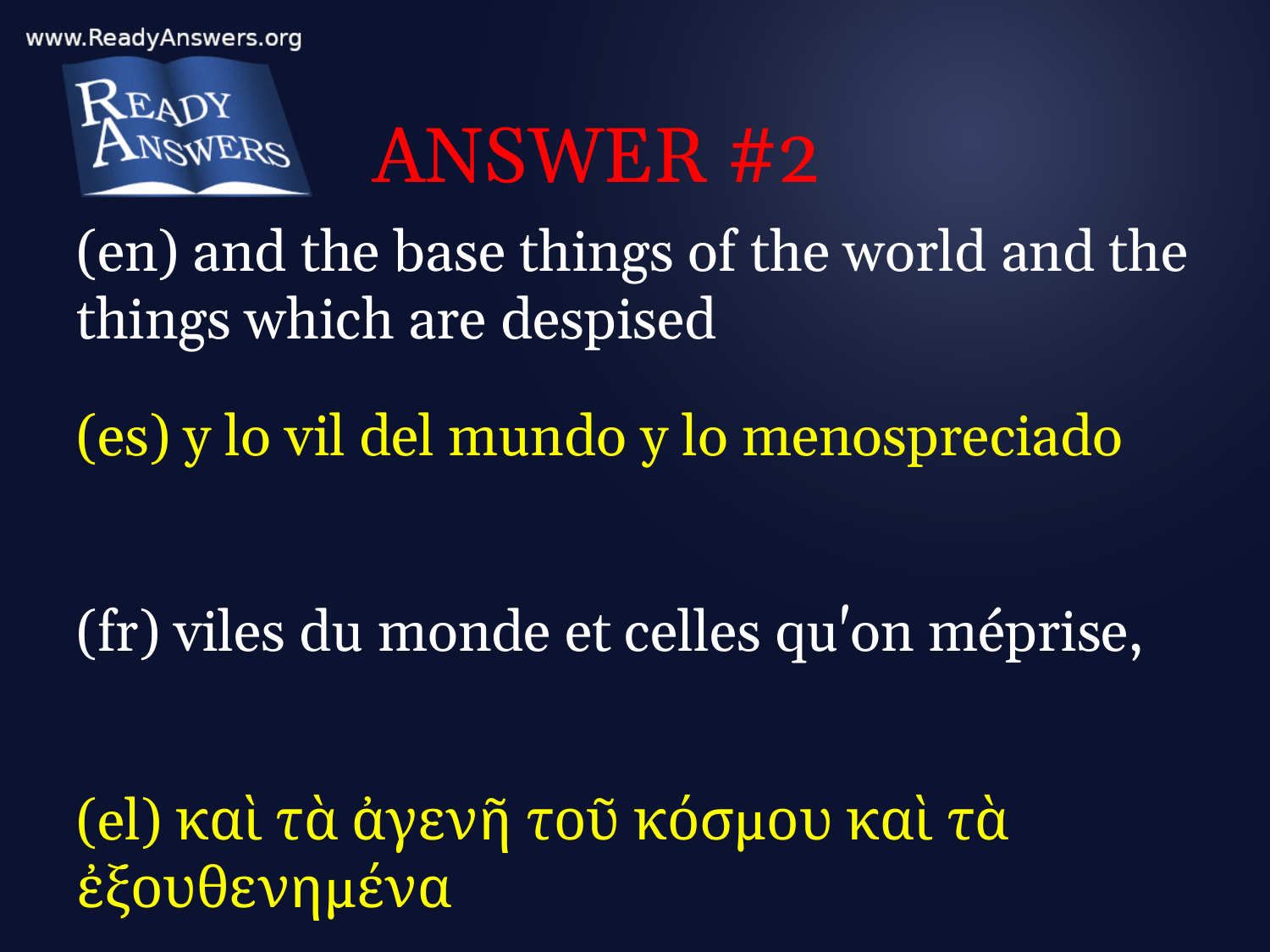

# ANSWER #2
(en) and the base things of the world and the things which are despised
(es) y lo vil del mundo y lo menospreciado
(fr) viles du monde et celles qu'on méprise,
(el) καὶ τὰ ἀγενῆ τοῦ κόσμου καὶ τὰ ἐξουθενημένα